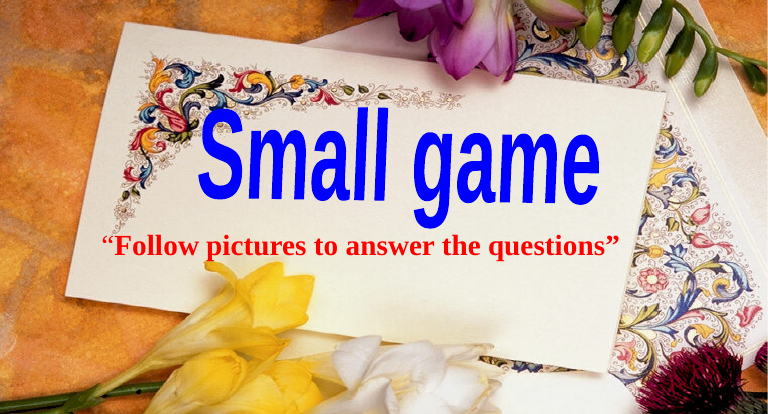

#
Small game
“Follow pictures to answer the questions”